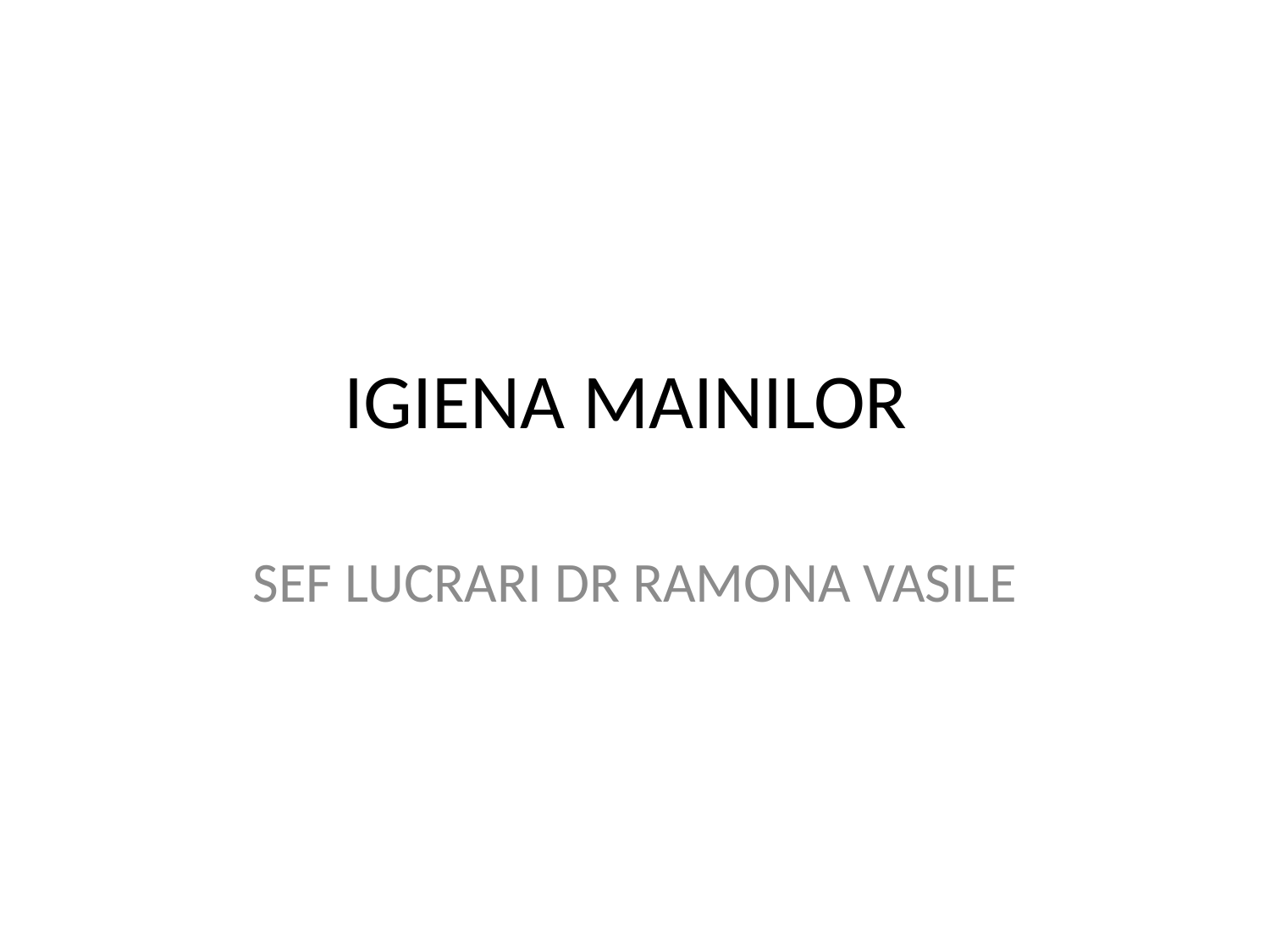

# IGIENA MAINILOR
SEF LUCRARI DR RAMONA VASILE